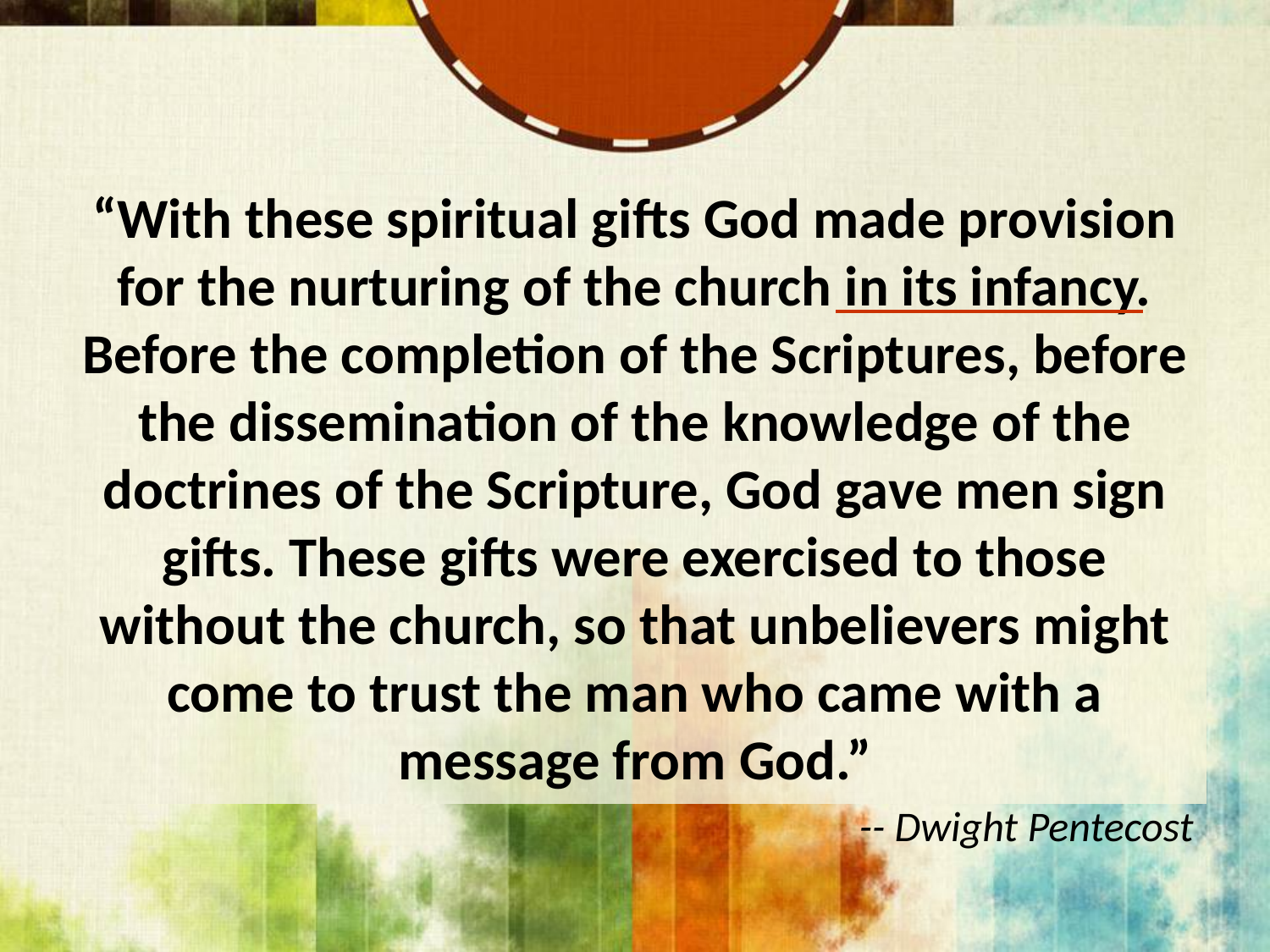

“With these spiritual gifts God made provision for the nurturing of the church in its infancy. Before the completion of the Scriptures, before the dissemination of the knowledge of the doctrines of the Scripture, God gave men sign gifts. These gifts were exercised to those without the church, so that unbelievers might come to trust the man who came with a message from God.”
-- Dwight Pentecost